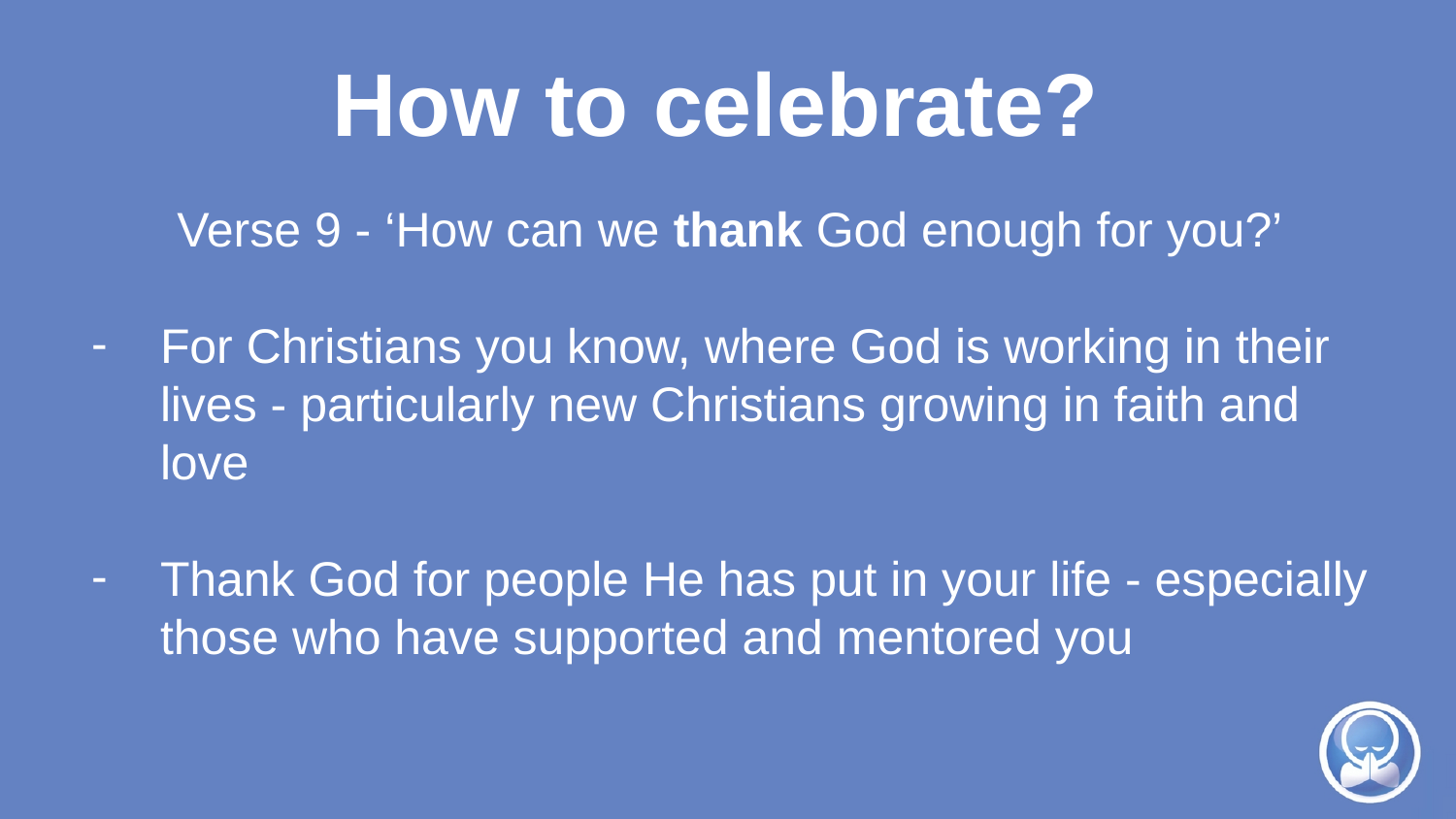

# How to celebrate?
Verse 9 - ‘How can we thank God enough for you?’

For Christians you know, where God is working in their lives - particularly new Christians growing in faith and love

Thank God for people He has put in your life - especially those who have supported and mentored you